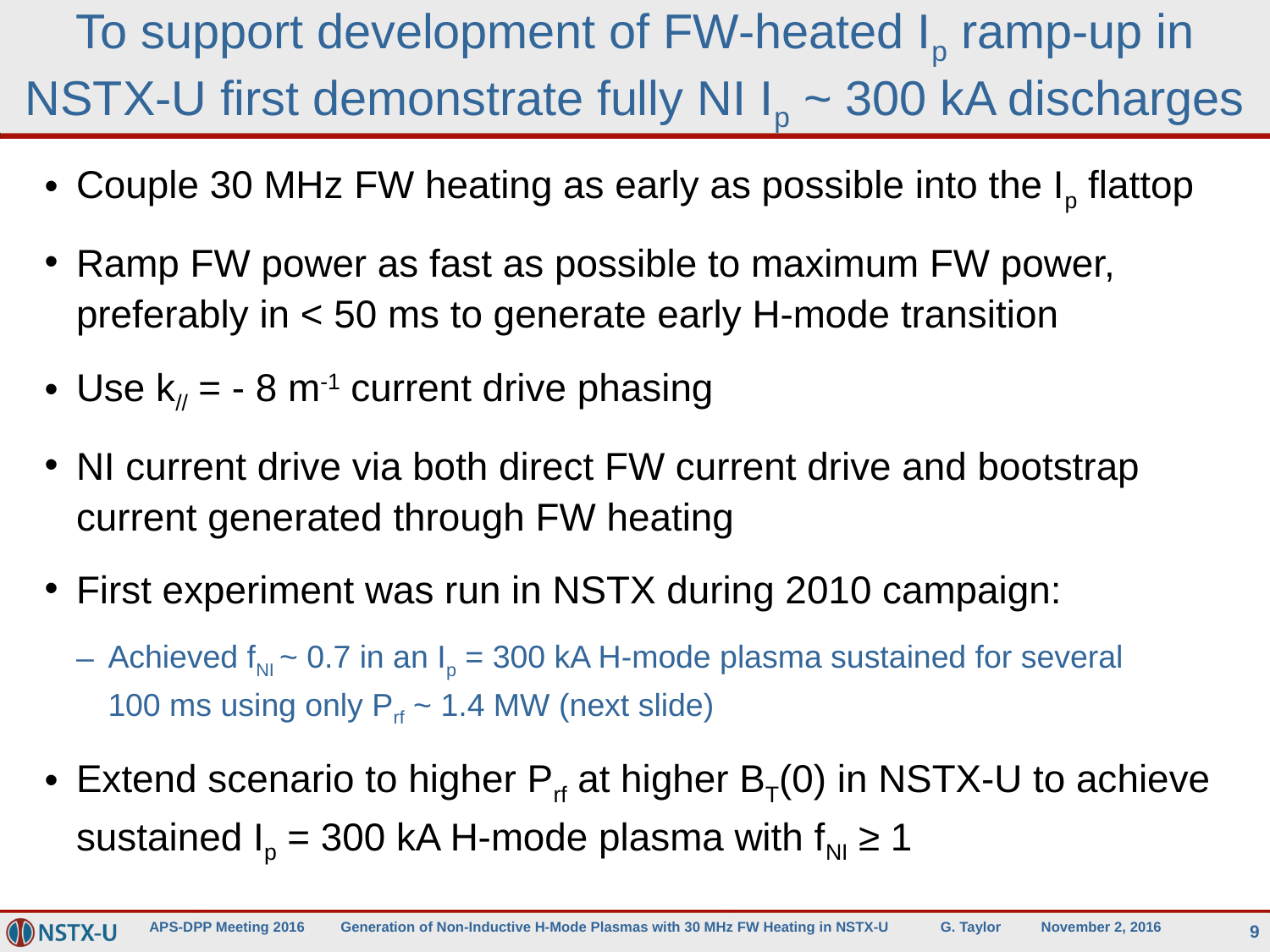

# To support development of FW-heated Ip ramp-up in NSTX-U first demonstrate fully NI Ip ~ 300 kA discharges
Couple 30 MHz FW heating as early as possible into the Ip flattop
Ramp FW power as fast as possible to maximum FW power, preferably in < 50 ms to generate early H-mode transition
Use k// = - 8 m-1 current drive phasing
NI current drive via both direct FW current drive and bootstrap current generated through FW heating
First experiment was run in NSTX during 2010 campaign:
Achieved fNI ~ 0.7 in an Ip = 300 kA H-mode plasma sustained for several
100 ms using only Prf ~ 1.4 MW (next slide)
Extend scenario to higher Prf at higher BT(0) in NSTX-U to achieve sustained Ip = 300 kA H-mode plasma with fNI ≥ 1